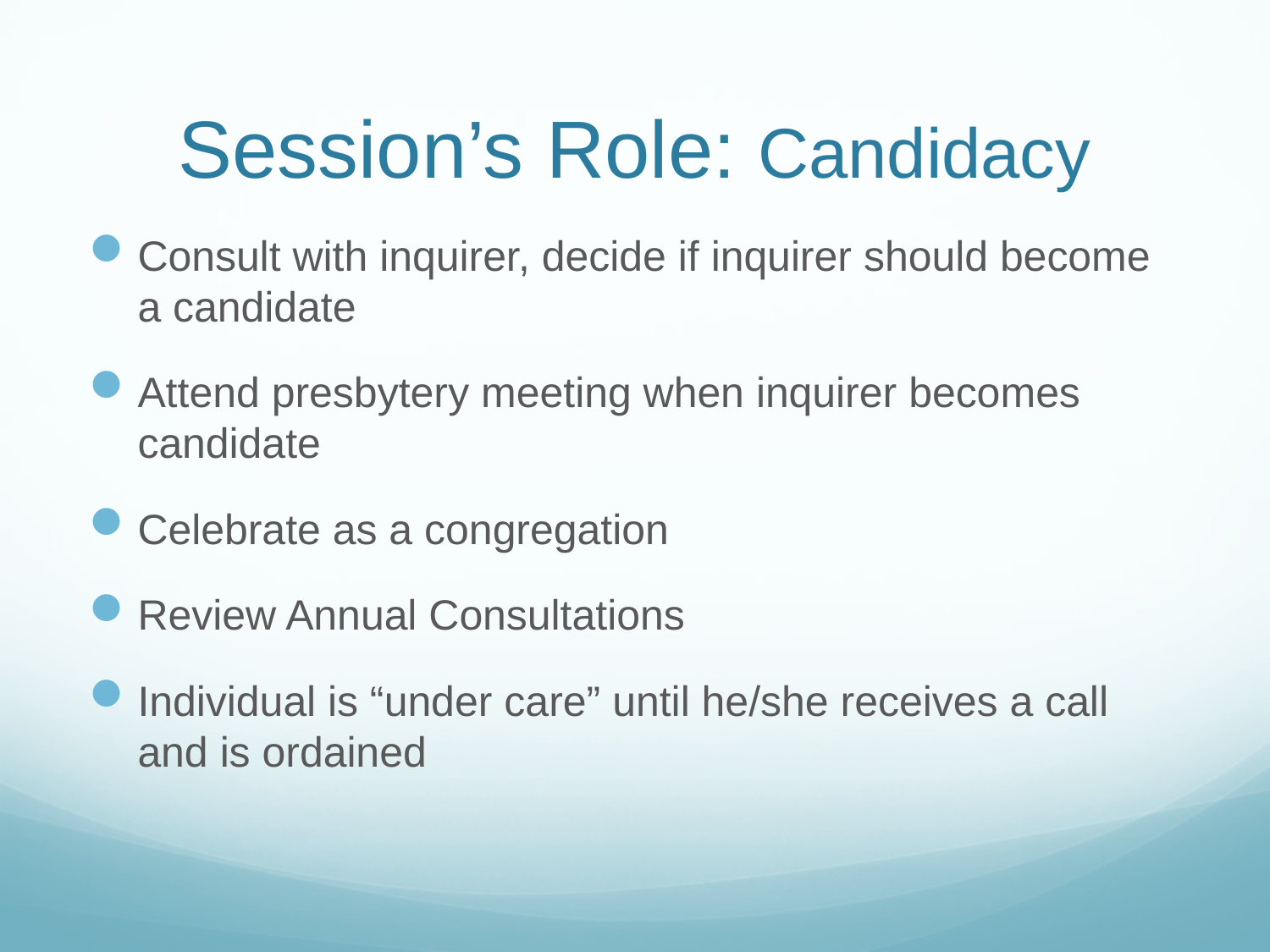

# Session’s Role: Candidacy
Consult with inquirer, decide if inquirer should become a candidate
Attend presbytery meeting when inquirer becomes candidate
Celebrate as a congregation
Review Annual Consultations
Individual is “under care” until he/she receives a call and is ordained